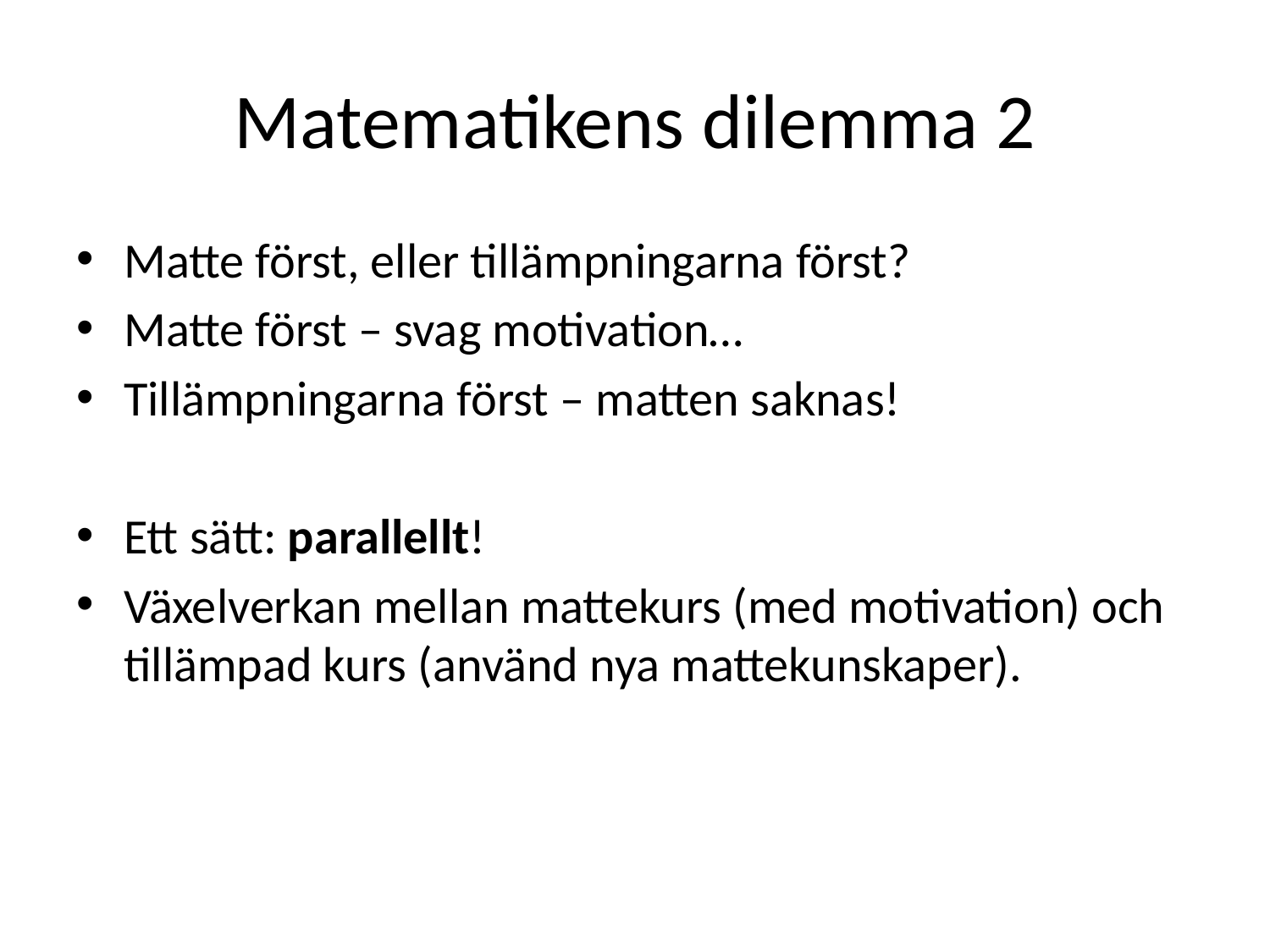

# Matematikens dilemma 2
Matte först, eller tillämpningarna först?
Matte först – svag motivation…
Tillämpningarna först – matten saknas!

Ett sätt: parallellt!
Växelverkan mellan mattekurs (med motivation) och tillämpad kurs (använd nya mattekunskaper).